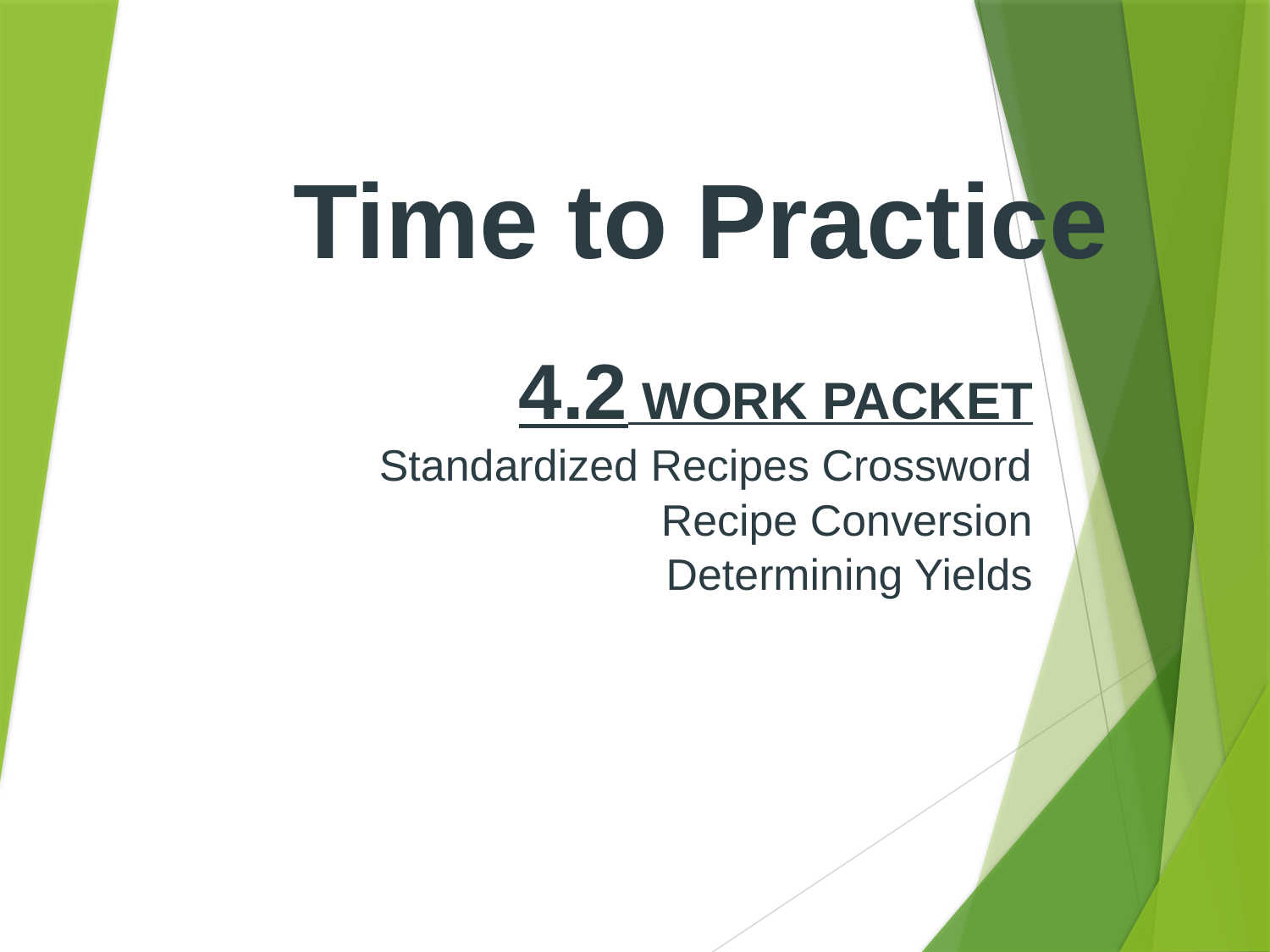

# Time to Practice

4.2 WORK PACKET
Standardized Recipes Crossword
Recipe Conversion
Determining Yields